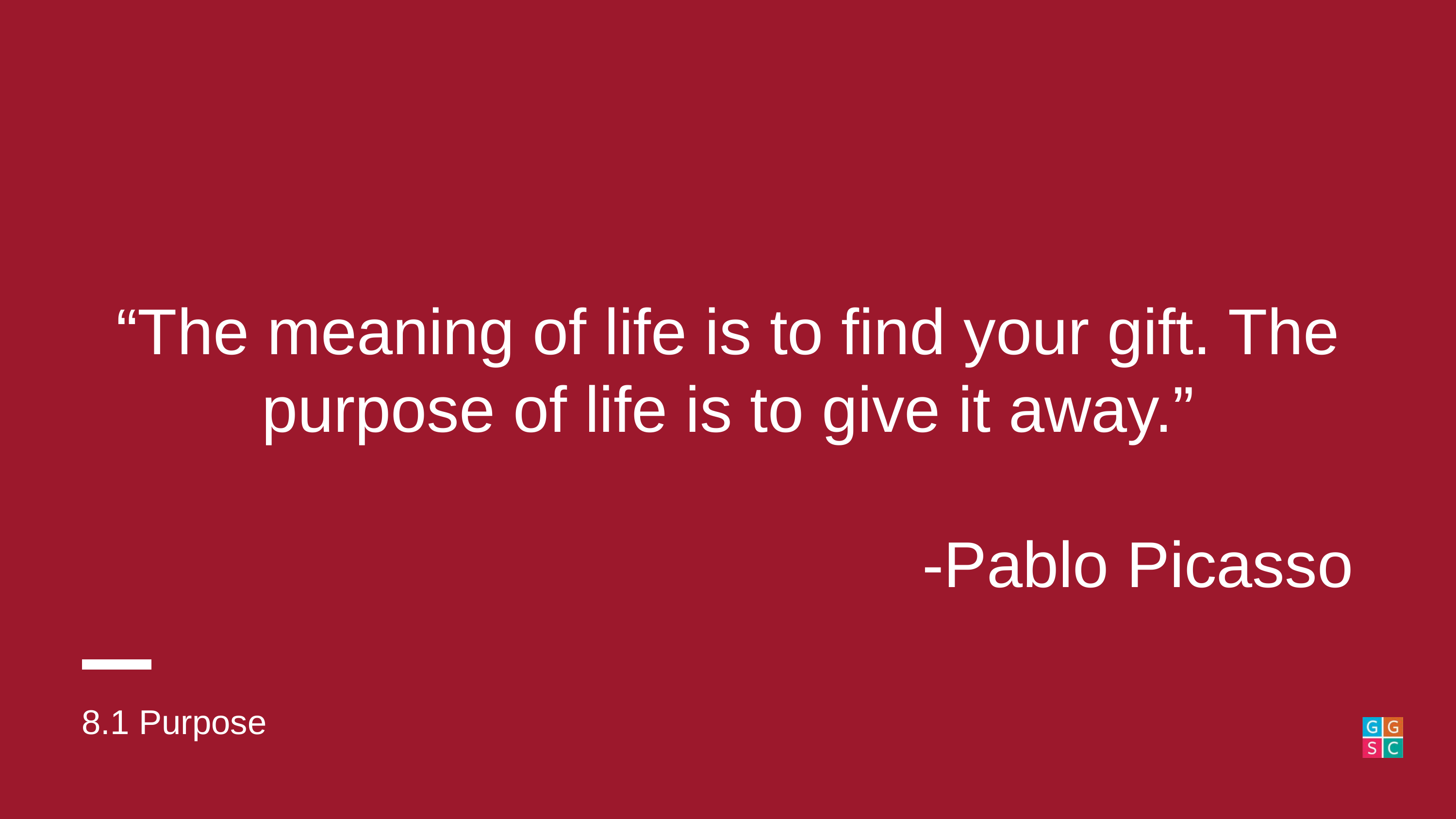

“The meaning of life is to find your gift. The purpose of life is to give it away.”

-Pablo Picasso

8.1 Purpose